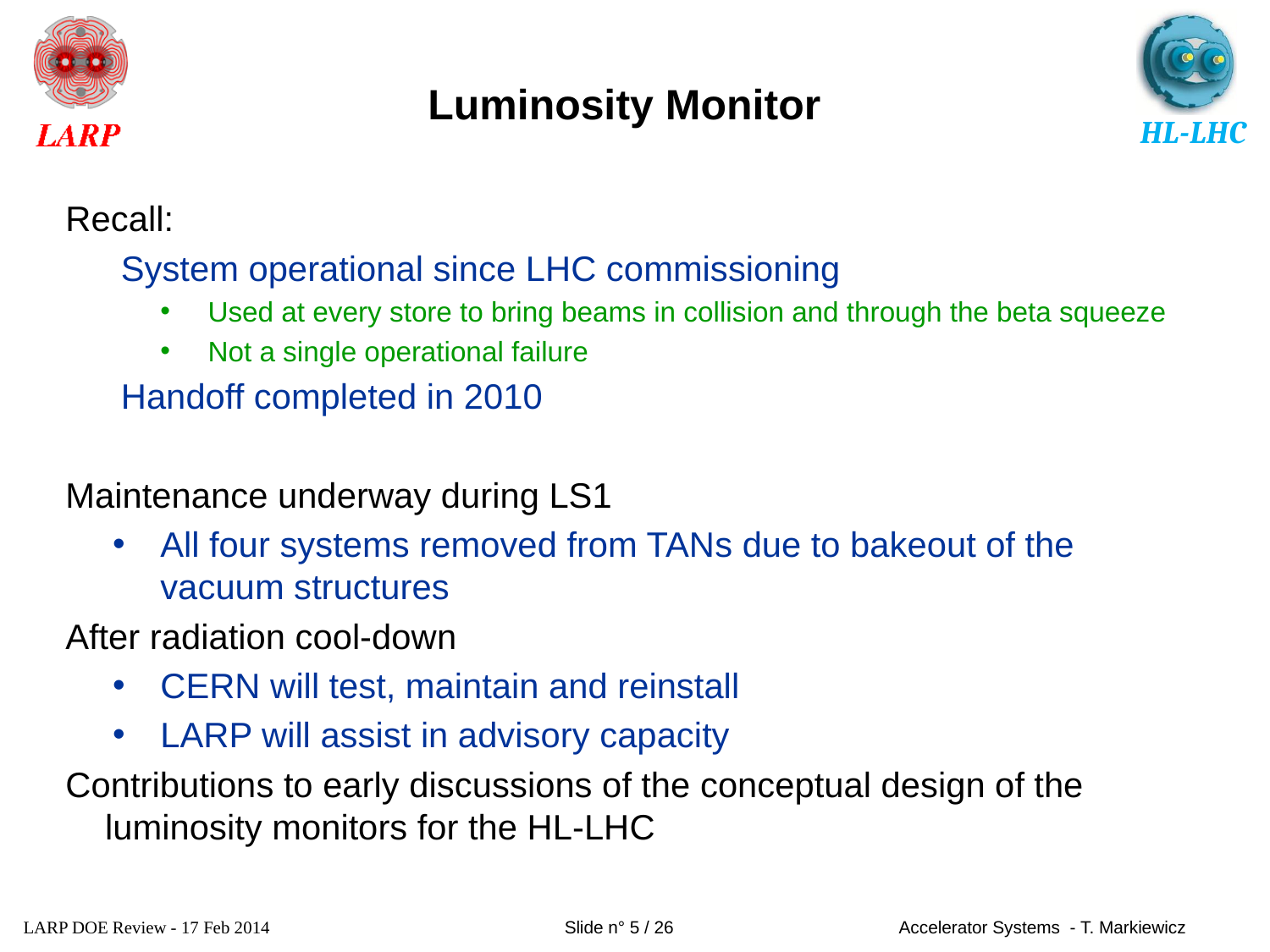

# Luminosity Monitor
Recall:
System operational since LHC commissioning
Used at every store to bring beams in collision and through the beta squeeze
Not a single operational failure
Handoff completed in 2010

Maintenance underway during LS1
All four systems removed from TANs due to bakeout of the vacuum structures
After radiation cool-down
CERN will test, maintain and reinstall
LARP will assist in advisory capacity
Contributions to early discussions of the conceptual design of the luminosity monitors for the HL-LHC

x
LARP DOE Review - 17 Feb 2014
Slide n° 5 / 26
Accelerator Systems  - T. Markiewicz